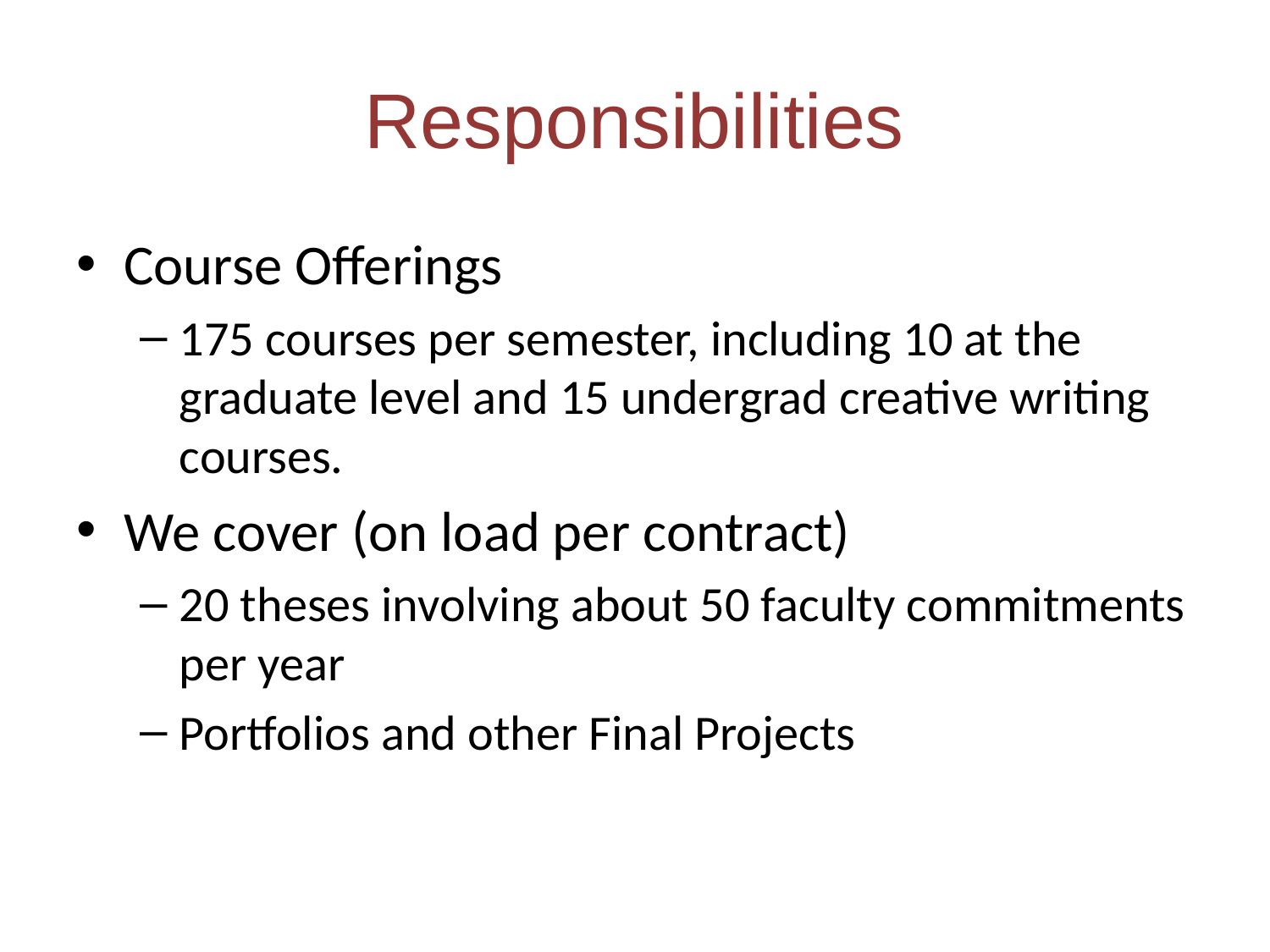

# Responsibilities
Course Offerings
175 courses per semester, including 10 at the graduate level and 15 undergrad creative writing courses.
We cover (on load per contract)
20 theses involving about 50 faculty commitments per year
Portfolios and other Final Projects